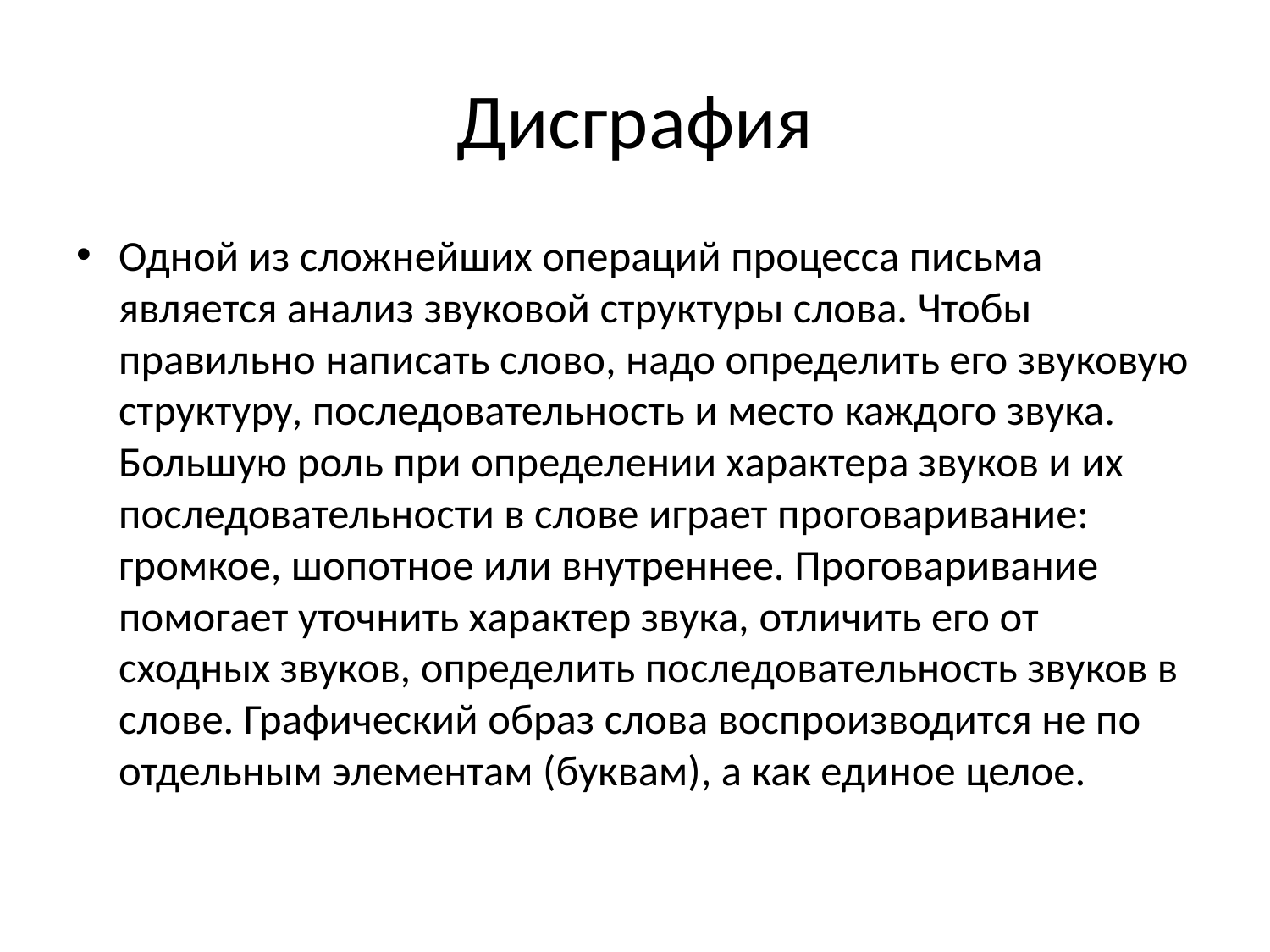

# Дисграфия
Одной из сложнейших операций процесса письма является анализ звуковой структуры слова. Чтобы правильно написать слово, надо определить его звуковую структуру, последовательность и место каждого звука. Большую роль при определении характера звуков и их последовательности в слове играет проговаривание: громкое, шопотное или внутреннее. Проговаривание помогает уточнить характер звука, отличить его от сходных звуков, определить последовательность звуков в слове. Графический образ слова воспроизводится не по отдельным элементам (буквам), а как единое целое.